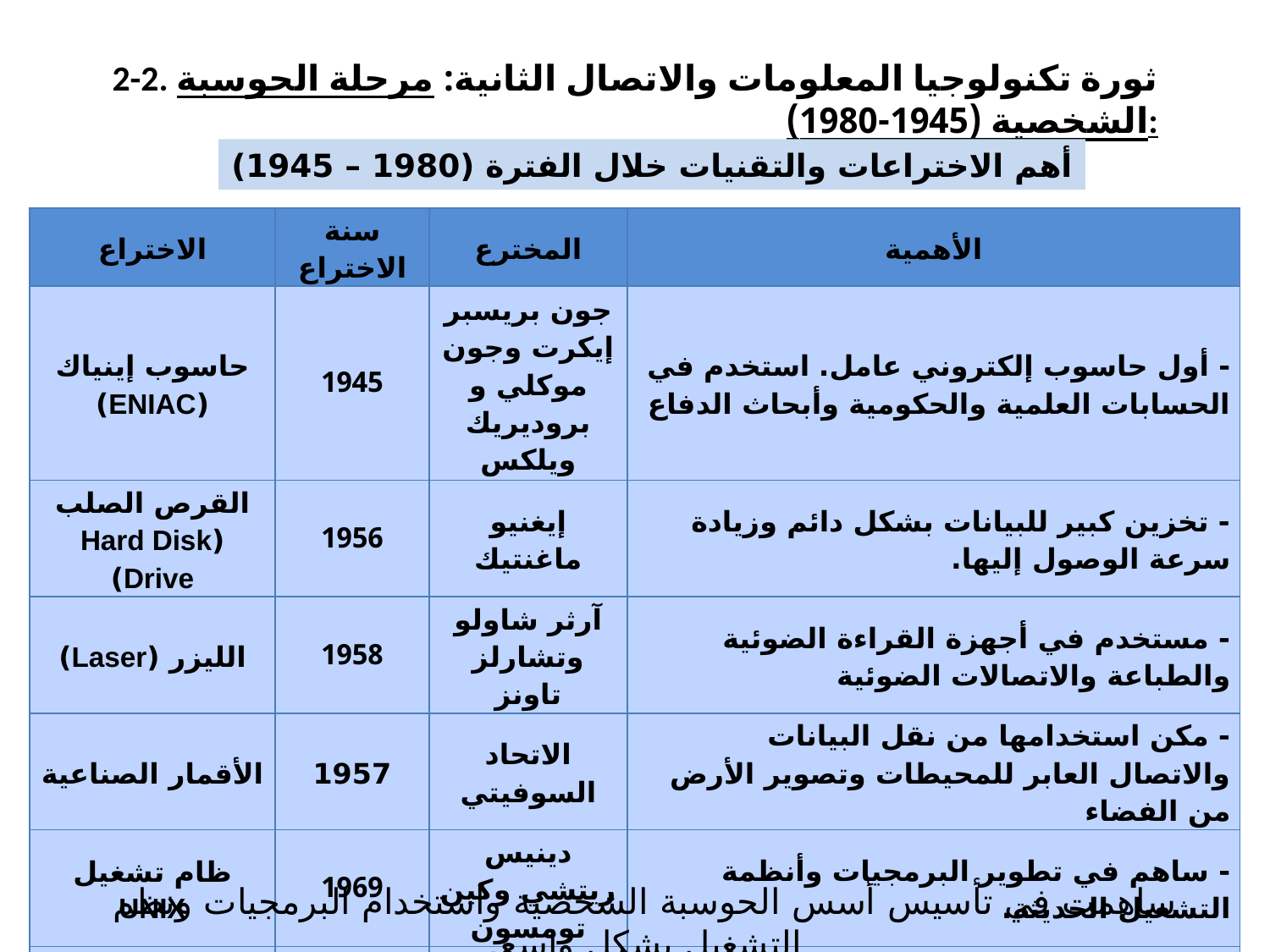

2-2. ثورة تكنولوجيا المعلومات والاتصال الثانية: مرحلة الحوسبة الشخصية (1945-1980):
أهم الاختراعات والتقنيات خلال الفترة (1980 – 1945)
| الاختراع | سنة الاختراع | المخترع | الأهمية |
| --- | --- | --- | --- |
| حاسوب إينياك (ENIAC) | 1945 | جون بريسبر إيكرت وجون موكلي و بروديريك ويلكس | - أول حاسوب إلكتروني عامل. استخدم في الحسابات العلمية والحكومية وأبحاث الدفاع |
| القرص الصلب (Hard Disk Drive) | 1956 | إيغنيو ماغنتيك | - تخزين كبير للبيانات بشكل دائم وزيادة سرعة الوصول إليها. |
| الليزر (Laser) | 1958 | آرثر شاولو وتشارلز تاونز | - مستخدم في أجهزة القراءة الضوئية والطباعة والاتصالات الضوئية |
| الأقمار الصناعية | 1957 | الاتحاد السوفيتي | - مكن استخدامها من نقل البيانات والاتصال العابر للمحيطات وتصوير الأرض من الفضاء |
| ظام تشغيل UNIX | 1969 | دينيس ريتشي وكين تومسون | - ساهم في تطوير البرمجيات وأنظمة التشغيل الحديثة. |
| البريد الإلكتروني (Email) | 1971 | راي توملينسون | - أحدث ثورة في وسائل الاتصال والتبادل الإلكتروني للمعلومات. |
| ميكروبروسيسور (Microprocessor) | 1971 | تيدي هوففمان وفريدريك موس | - سمح بتطوير الحواسيب الشخصية والأنظمة الصغيرة والأجهزة المدمجة. |
ساهمت في تأسيس أسس الحوسبة الشخصية واستخدام البرمجيات ونظم التشغيل بشكل واسع.